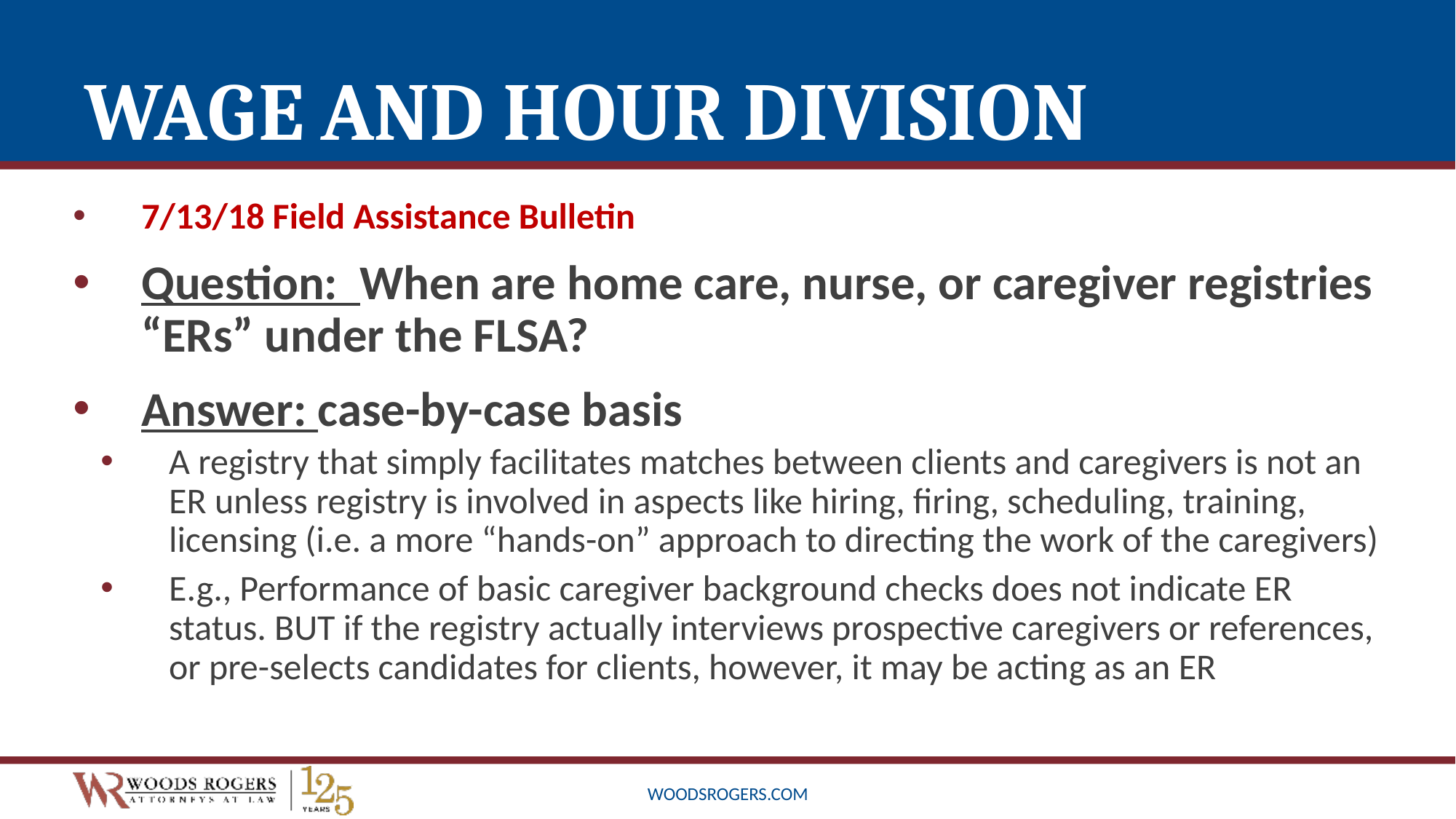

# Wage and Hour Division
7/13/18 Field Assistance Bulletin
Question:  When are home care, nurse, or caregiver registries “ERs” under the FLSA?
Answer: case-by-case basis
A registry that simply facilitates matches between clients and caregivers is not an ER unless registry is involved in aspects like hiring, firing, scheduling, training, licensing (i.e. a more “hands-on” approach to directing the work of the caregivers)
E.g., Performance of basic caregiver background checks does not indicate ER status. BUT if the registry actually interviews prospective caregivers or references, or pre-selects candidates for clients, however, it may be acting as an ER

woodsrogers.com